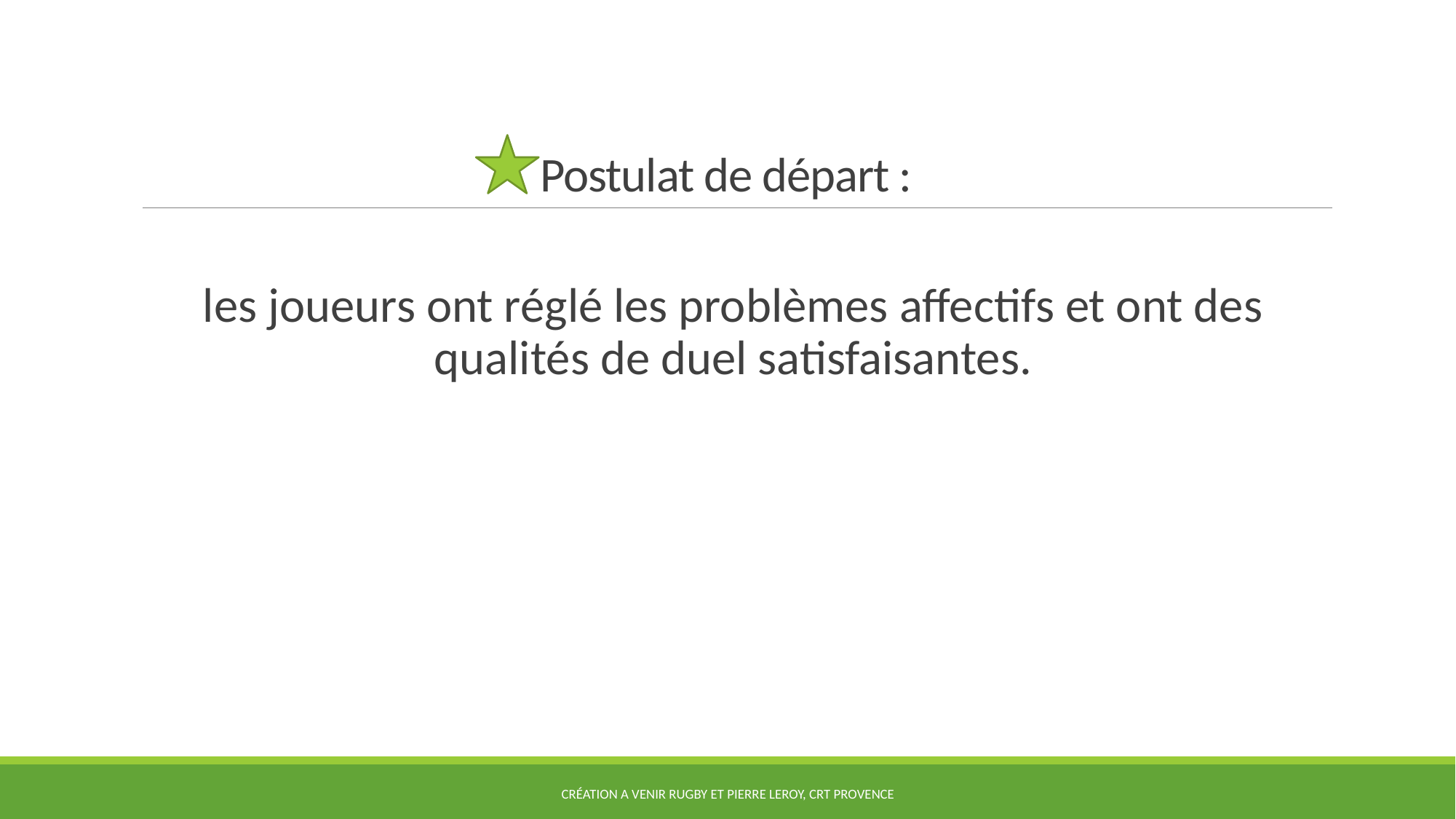

# Postulat de départ :

les joueurs ont réglé les problèmes affectifs et ont des qualités de duel satisfaisantes.

Création A Venir Rugby et Pierre Leroy, CRT Provence